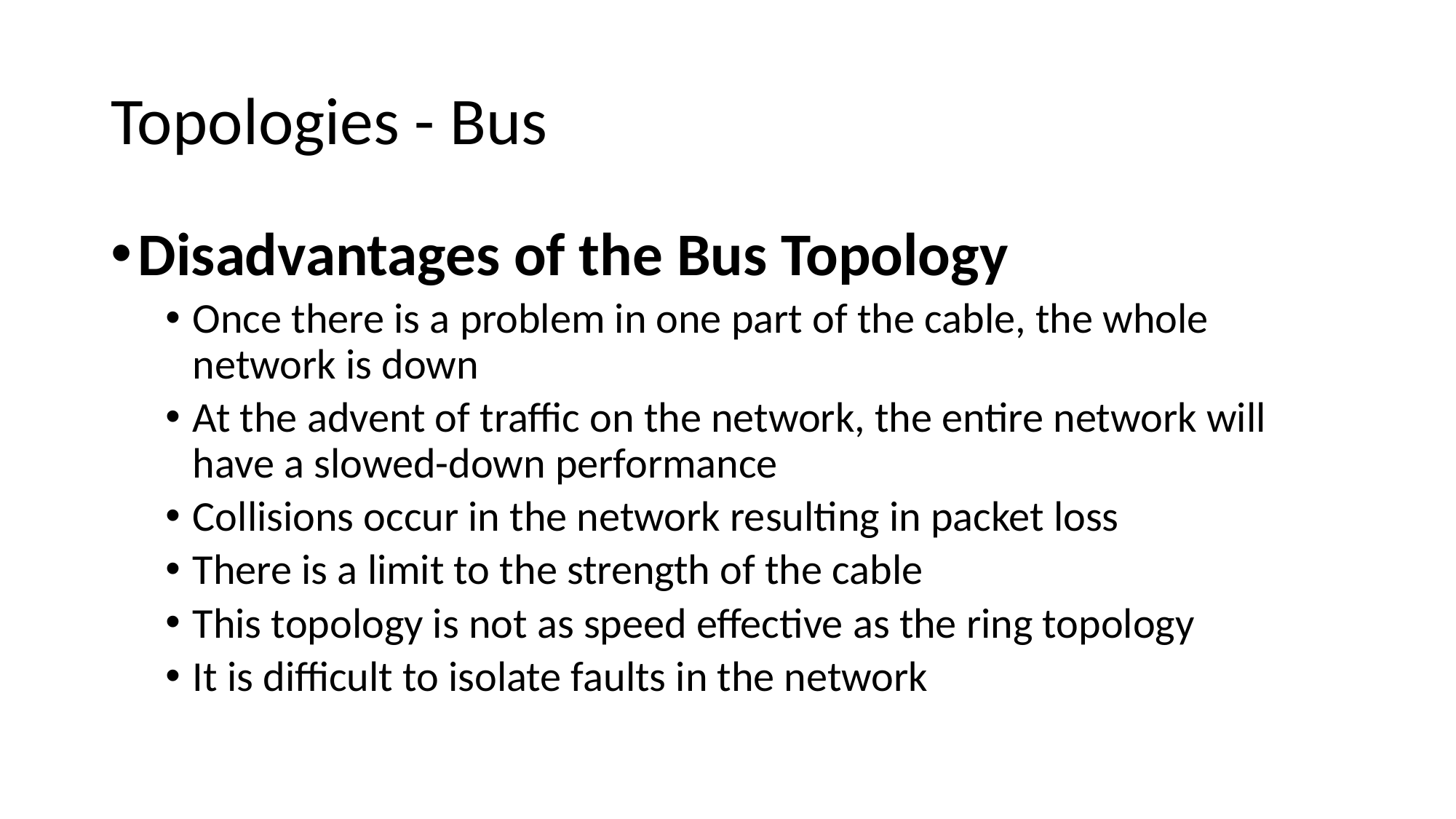

# Topologies - Bus
Disadvantages of the Bus Topology
Once there is a problem in one part of the cable, the whole network is down
At the advent of traffic on the network, the entire network will have a slowed-down performance
Collisions occur in the network resulting in packet loss
There is a limit to the strength of the cable
This topology is not as speed effective as the ring topology
It is difficult to isolate faults in the network